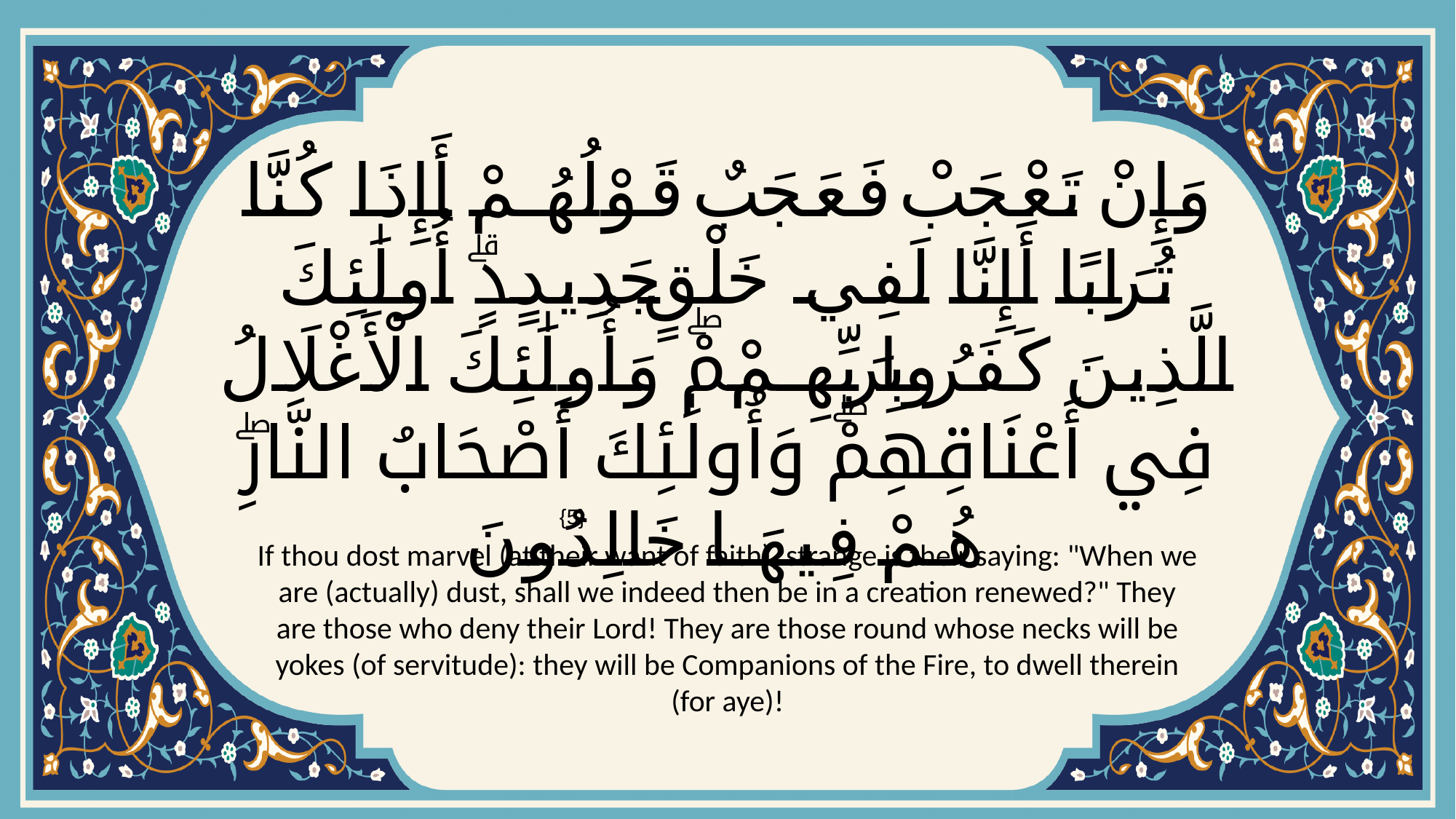

# وَإِنْ تَعْجَبْ فَعَجَبٌ قَوْلُهُمْ أَإِذَا كُنَّا تُرَابًا أَإِنَّا لَفِي خَلْقٍ جَدِيدٍۗ أُولَٰئِكَ الَّذِينَ كَفَرُوا بِرَبِّهِمْۖ وَأُولَٰئِكَ الْأَغْلَالُ فِي أَعْنَاقِهِمْۖ وَأُولَٰئِكَ أَصْحَابُ النَّارِۖ هُمْ فِيهَا خَالِدُونَ
{5}
If thou dost marvel (at their want of faith), strange is their saying: "When we are (actually) dust, shall we indeed then be in a creation renewed?" They are those who deny their Lord! They are those round whose necks will be yokes (of servitude): they will be Companions of the Fire, to dwell therein (for aye)!